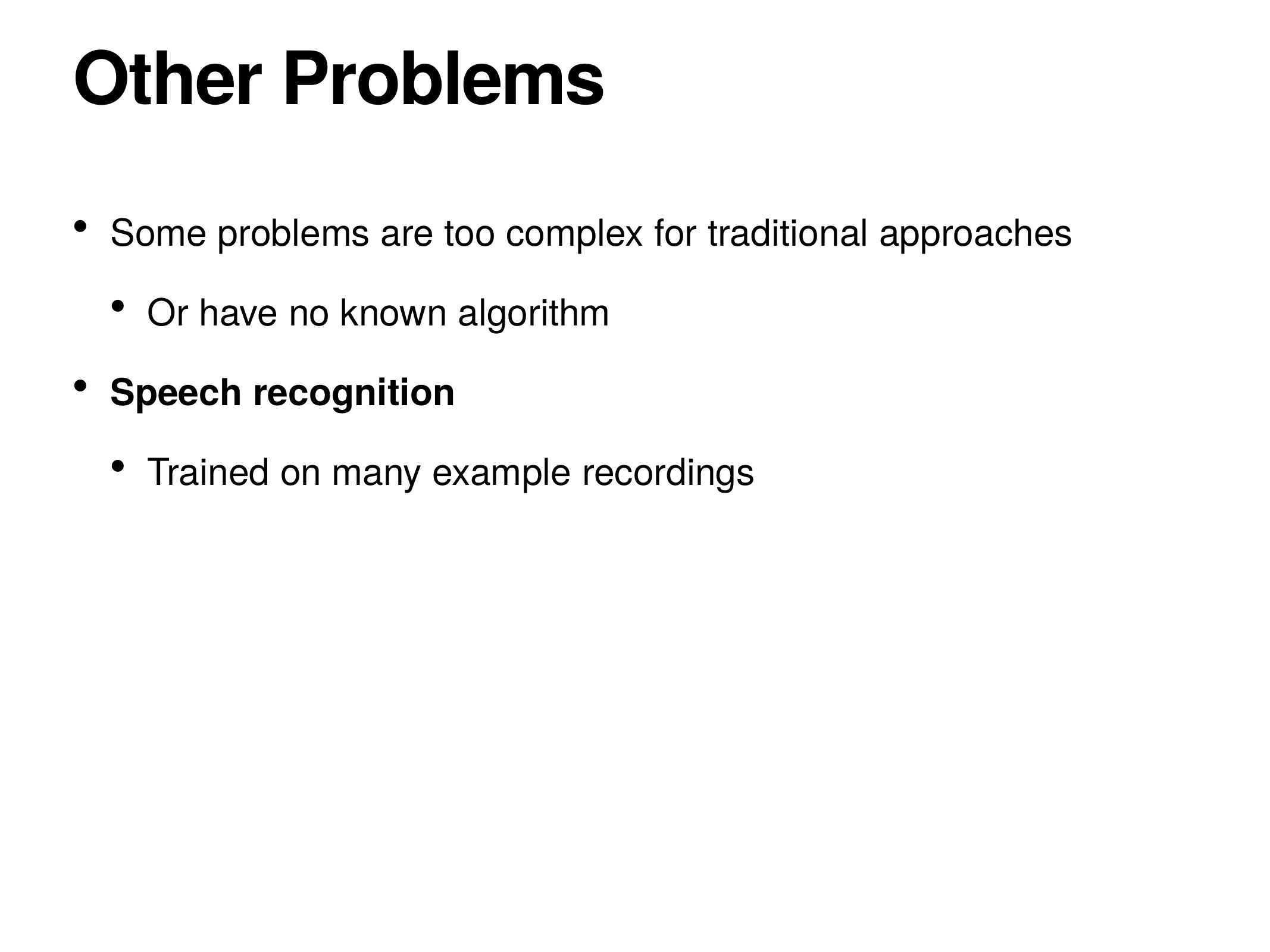

# Other Problems
Some problems are too complex for traditional approaches
Or have no known algorithm
Speech recognition
Trained on many example recordings